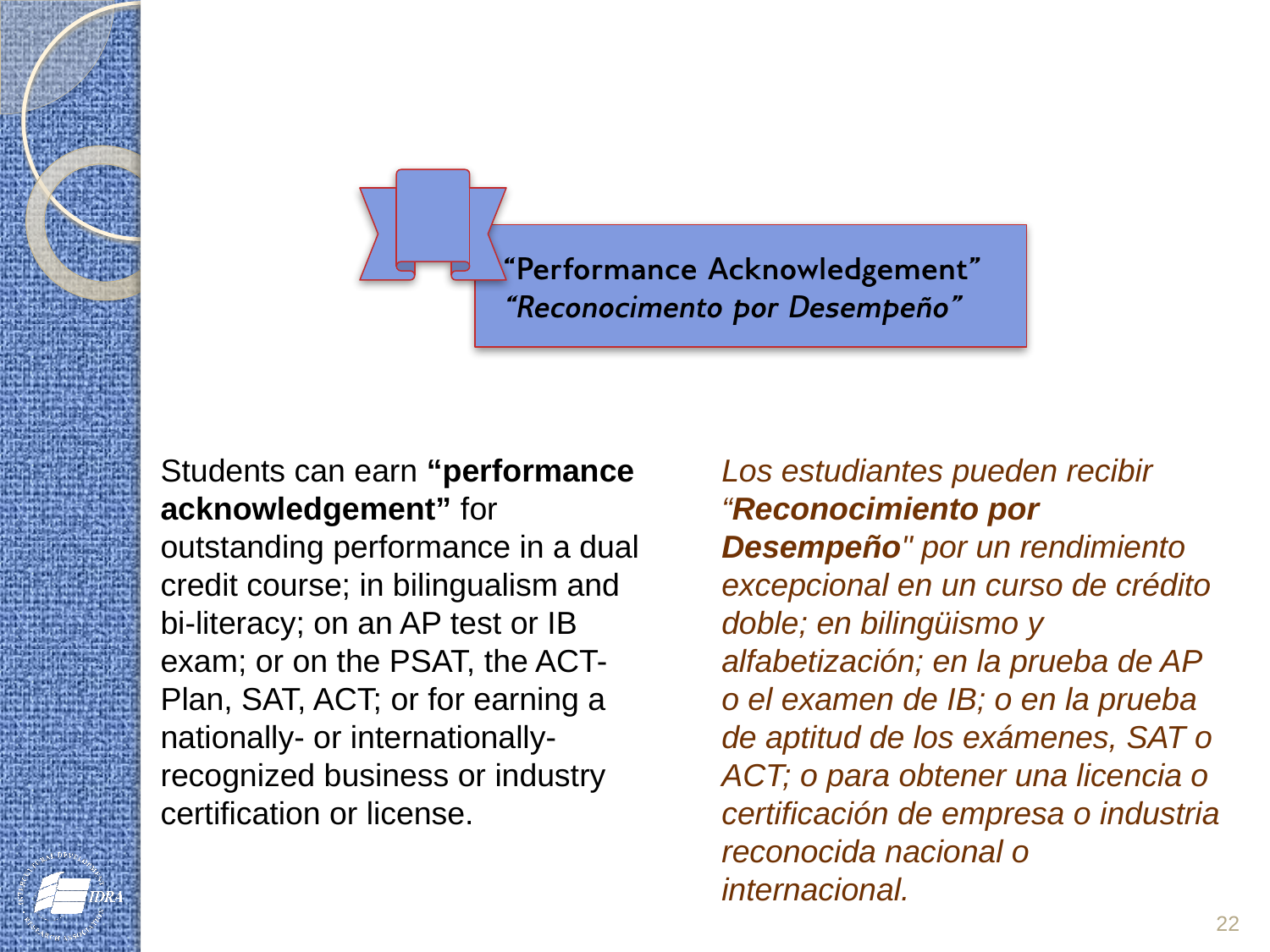

“Performance Acknowledgement”
“Reconocimento por Desempeño”

Students can earn “performance acknowledgement” for outstanding performance in a dual credit course; in bilingualism and bi-literacy; on an AP test or IB exam; or on the PSAT, the ACT-Plan, SAT, ACT; or for earning a nationally- or internationally-recognized business or industry certification or license.
Los estudiantes pueden recibir “Reconocimiento por Desempeño" por un rendimiento excepcional en un curso de crédito doble; en bilingüismo y alfabetización; en la prueba de AP o el examen de IB; o en la prueba de aptitud de los exámenes, SAT o ACT; o para obtener una licencia o certificación de empresa o industria reconocida nacional o internacional.
22